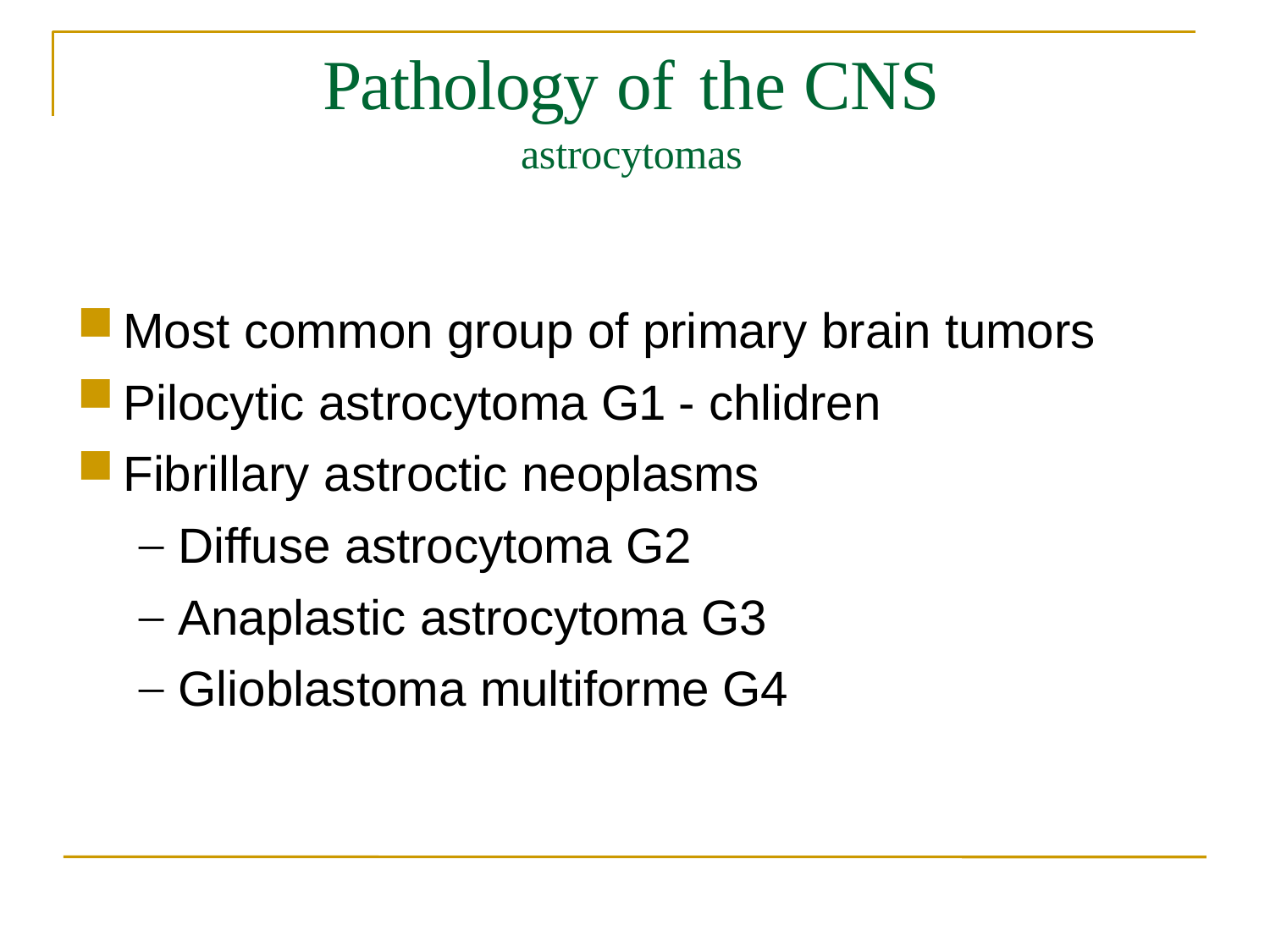

# Pathology of	the CNS
astrocytomas
Most common group of primary brain tumors
Pilocytic astrocytoma G1 - chlidren
Fibrillary astroctic neoplasms
Diffuse astrocytoma G2
Anaplastic astrocytoma G3
Glioblastoma multiforme G4